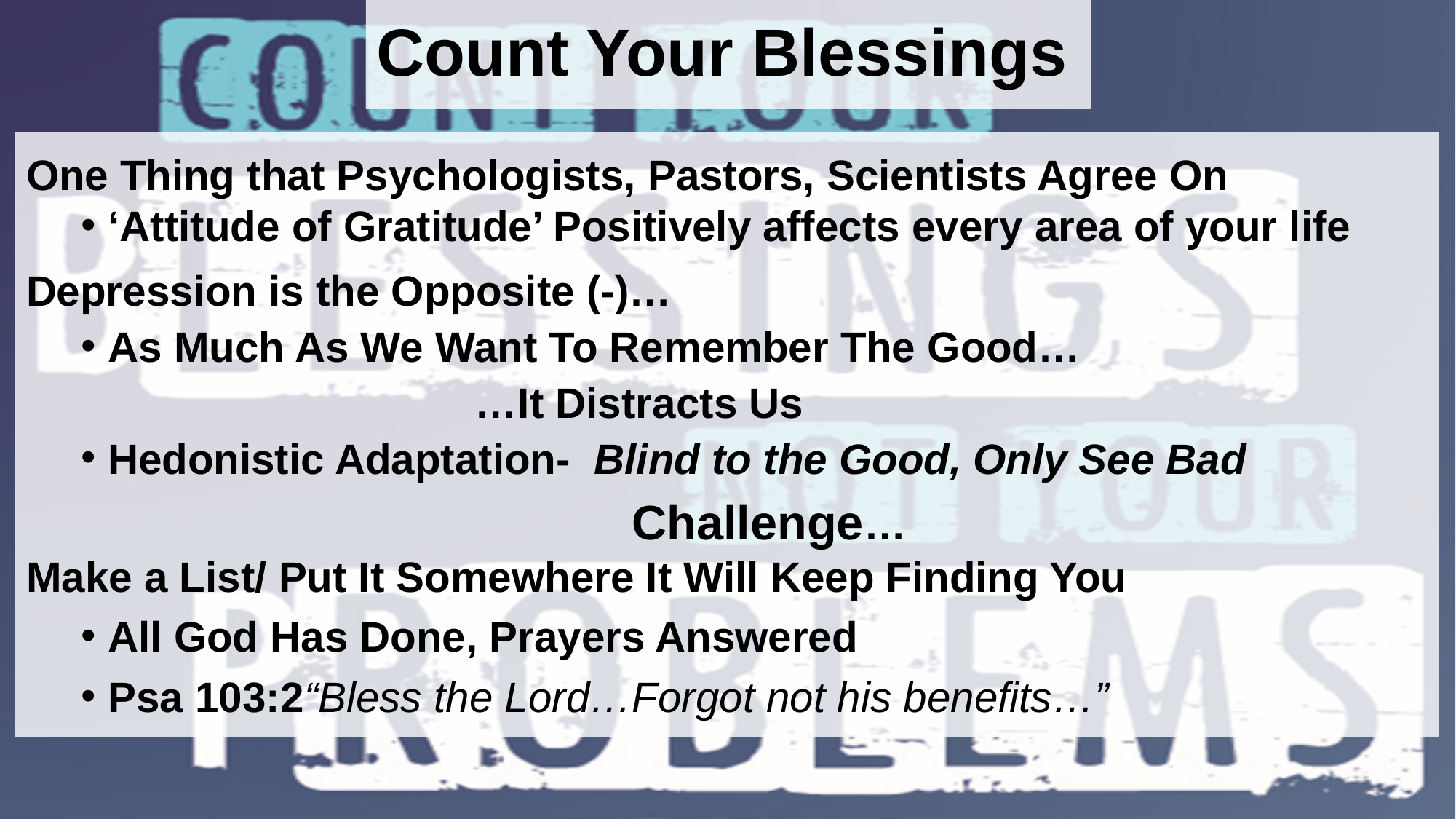

# Count Your Blessings
One Thing that Psychologists, Pastors, Scientists Agree On
‘Attitude of Gratitude’ Positively affects every area of your life
Depression is the Opposite (-)…
As Much As We Want To Remember The Good…
                                      …It Distracts Us
Hedonistic Adaptation-  Blind to the Good, Only See Bad
                                             Challenge…
Make a List/ Put It Somewhere It Will Keep Finding You
All God Has Done, Prayers Answered
Psa 103:2“Bless the Lord…Forgot not his benefits…”